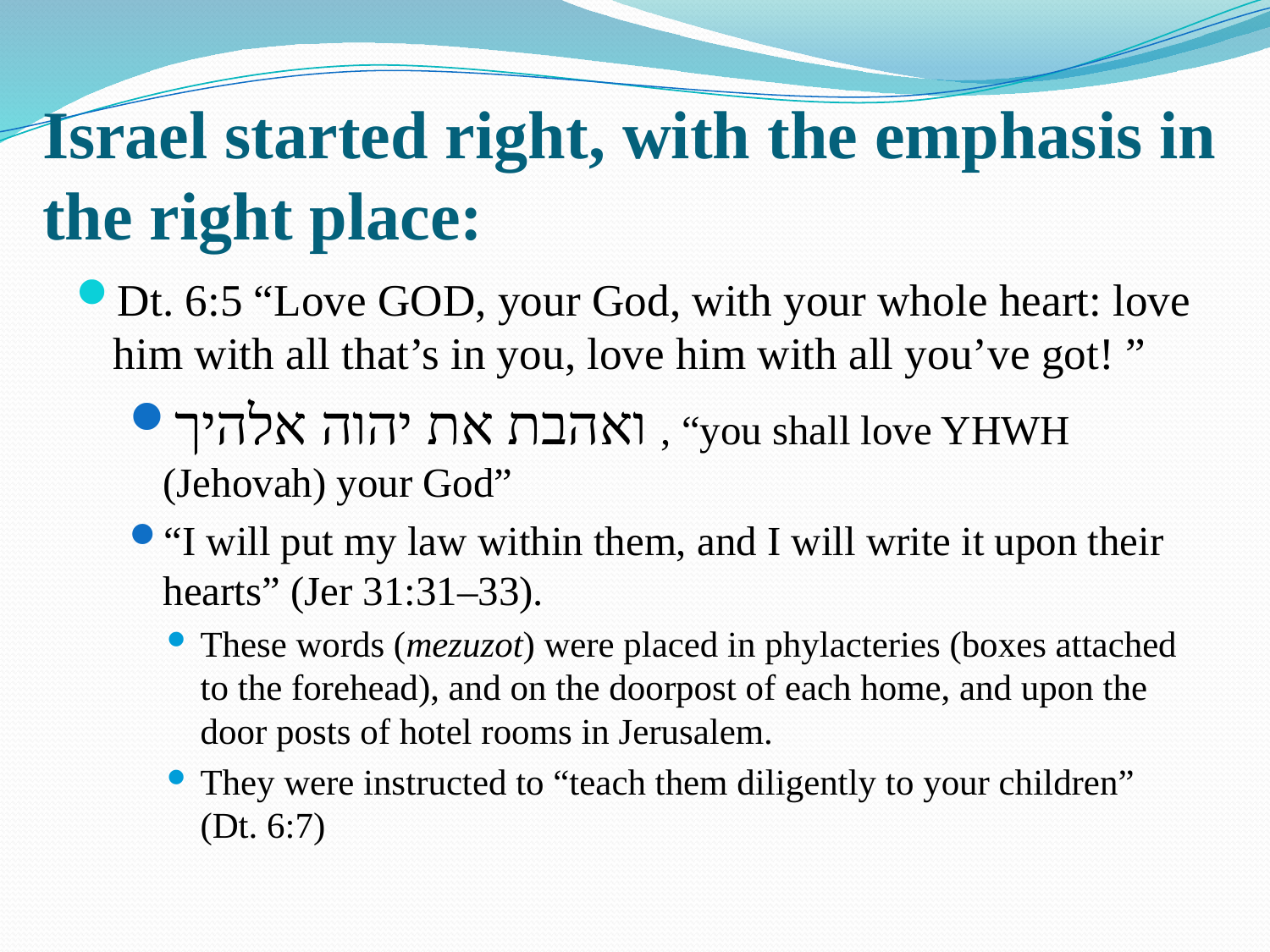

# Israel started right, with the emphasis in the right place:
Dt. 6:5 “Love GOD, your God, with your whole heart: love him with all that’s in you, love him with all you’ve got! ”
ואהבת את יהוה אלהיך , “you shall love YHWH (Jehovah) your God”
“I will put my law within them, and I will write it upon their hearts” (Jer 31:31–33).
These words (mezuzot) were placed in phylacteries (boxes attached to the forehead), and on the doorpost of each home, and upon the door posts of hotel rooms in Jerusalem.
They were instructed to “teach them diligently to your children” (Dt. 6:7)